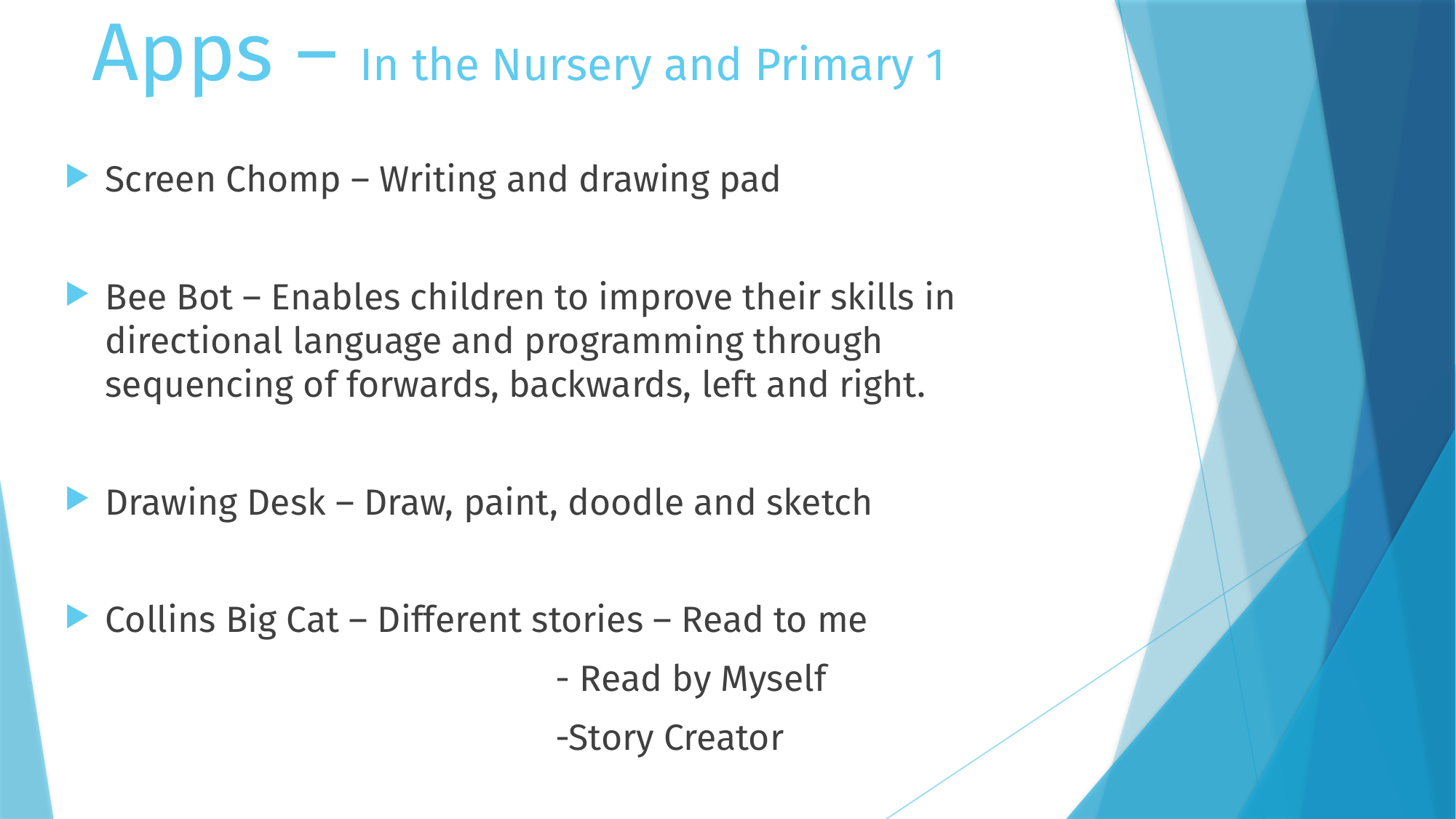

# Apps – In the Nursery and Primary 1

Screen Chomp – Writing and drawing pad

Bee Bot – Enables children to improve their skills in directional language and programming through sequencing of forwards, backwards, left and right.

Drawing Desk – Draw, paint, doodle and sketch

Collins Big Cat – Different stories – Read to me
	- Read by Myself
	-Story Creator